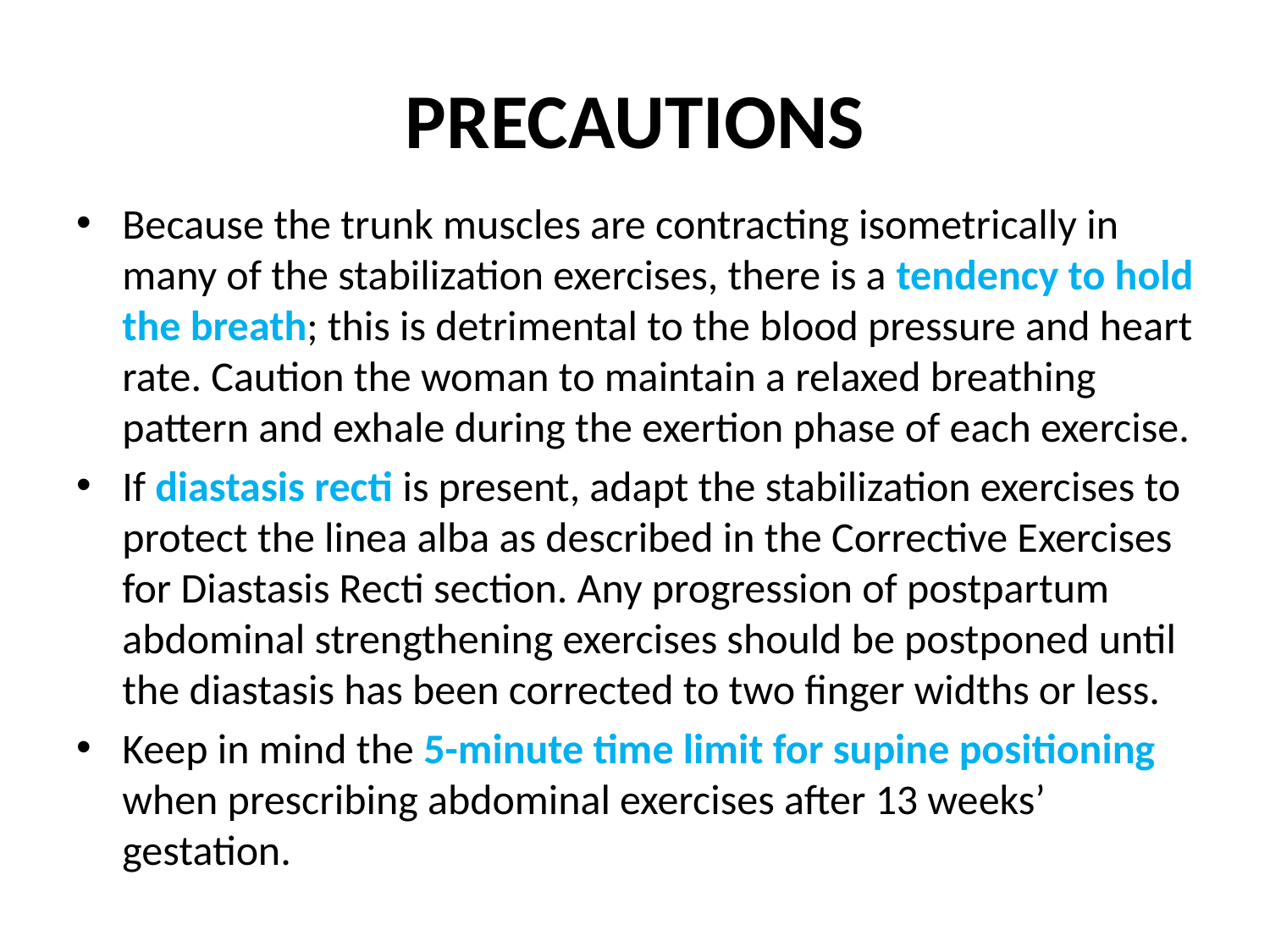

# PRECAUTIONS
Because the trunk muscles are contracting isometrically in many of the stabilization exercises, there is a tendency to hold the breath; this is detrimental to the blood pressure and heart rate. Caution the woman to maintain a relaxed breathing pattern and exhale during the exertion phase of each exercise.
If diastasis recti is present, adapt the stabilization exercises to protect the linea alba as described in the Corrective Exercises for Diastasis Recti section. Any progression of postpartum abdominal strengthening exercises should be postponed until the diastasis has been corrected to two finger widths or less.
Keep in mind the 5-minute time limit for supine positioning when prescribing abdominal exercises after 13 weeks’ gestation.